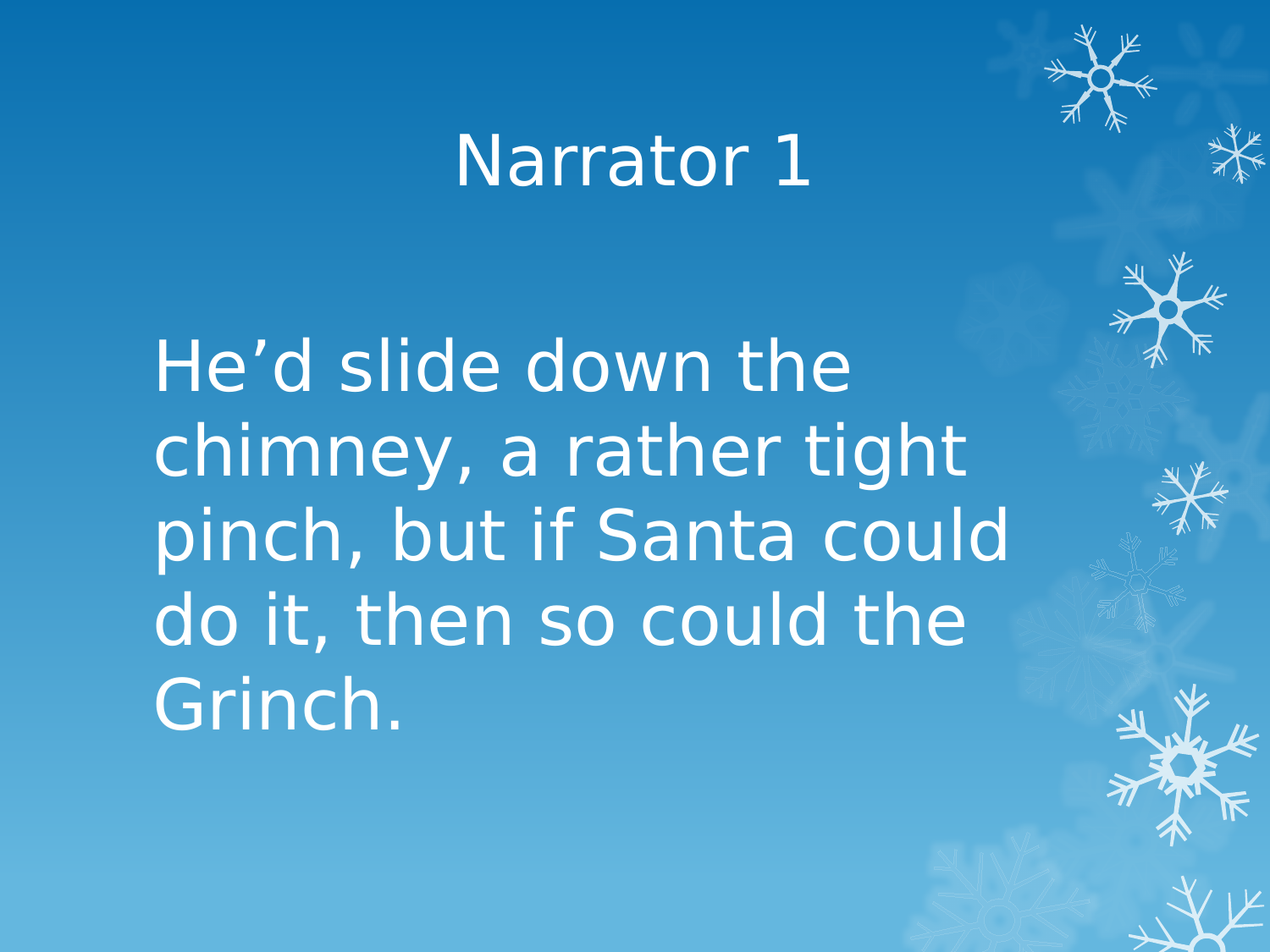

# Narrator 1
Heʼd slide down the chimney, a rather tight pinch, but if Santa could do it, then so could the Grinch.